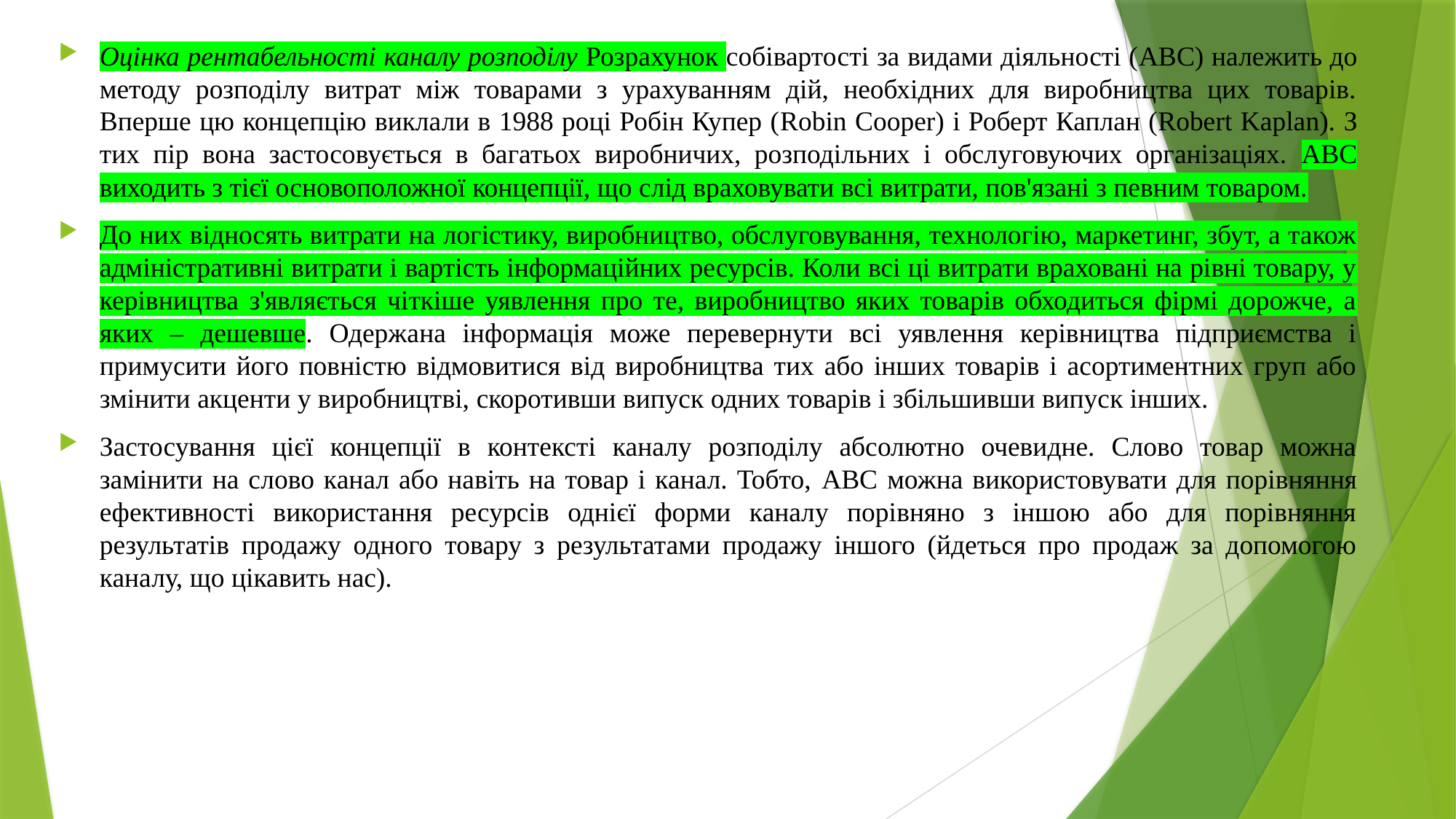

Оцінка рентабельності каналу розподілу Розрахунок собівартості за видами діяльності (ABC) належить до методу розподілу витрат між товарами з урахуванням дій, необхідних для виробництва цих товарів. Вперше цю концепцію виклали в 1988 році Робін Купер (Robin Cooper) і Роберт Каплан (Robert Kaplan). З тих пір вона застосовується в багатьох виробничих, розподільних і обслуговуючих організаціях. ABC виходить з тієї основоположної концепції, що слід враховувати всі витрати, пов'язані з певним товаром.
До них відносять витрати на логістику, виробництво, обслуговування, технологію, маркетинг, збут, а також адміністративні витрати і вартість інформаційних ресурсів. Коли всі ці витрати враховані на рівні товару, у керівництва з'являється чіткіше уявлення про те, виробництво яких товарів обходиться фірмі дорожче, а яких – дешевше. Одержана інформація може перевернути всі уявлення керівництва підприємства і примусити його повністю відмовитися від виробництва тих або інших товарів і асортиментних груп або змінити акценти у виробництві, скоротивши випуск одних товарів і збільшивши випуск інших.
Застосування цієї концепції в контексті каналу розподілу абсолютно очевидне. Слово товар можна замінити на слово канал або навіть на товар і канал. Тобто, ABC можна використовувати для порівняння ефективності використання ресурсів однієї форми каналу порівняно з іншою або для порівняння результатів продажу одного товару з результатами продажу іншого (йдеться про продаж за допомогою каналу, що цікавить нас).